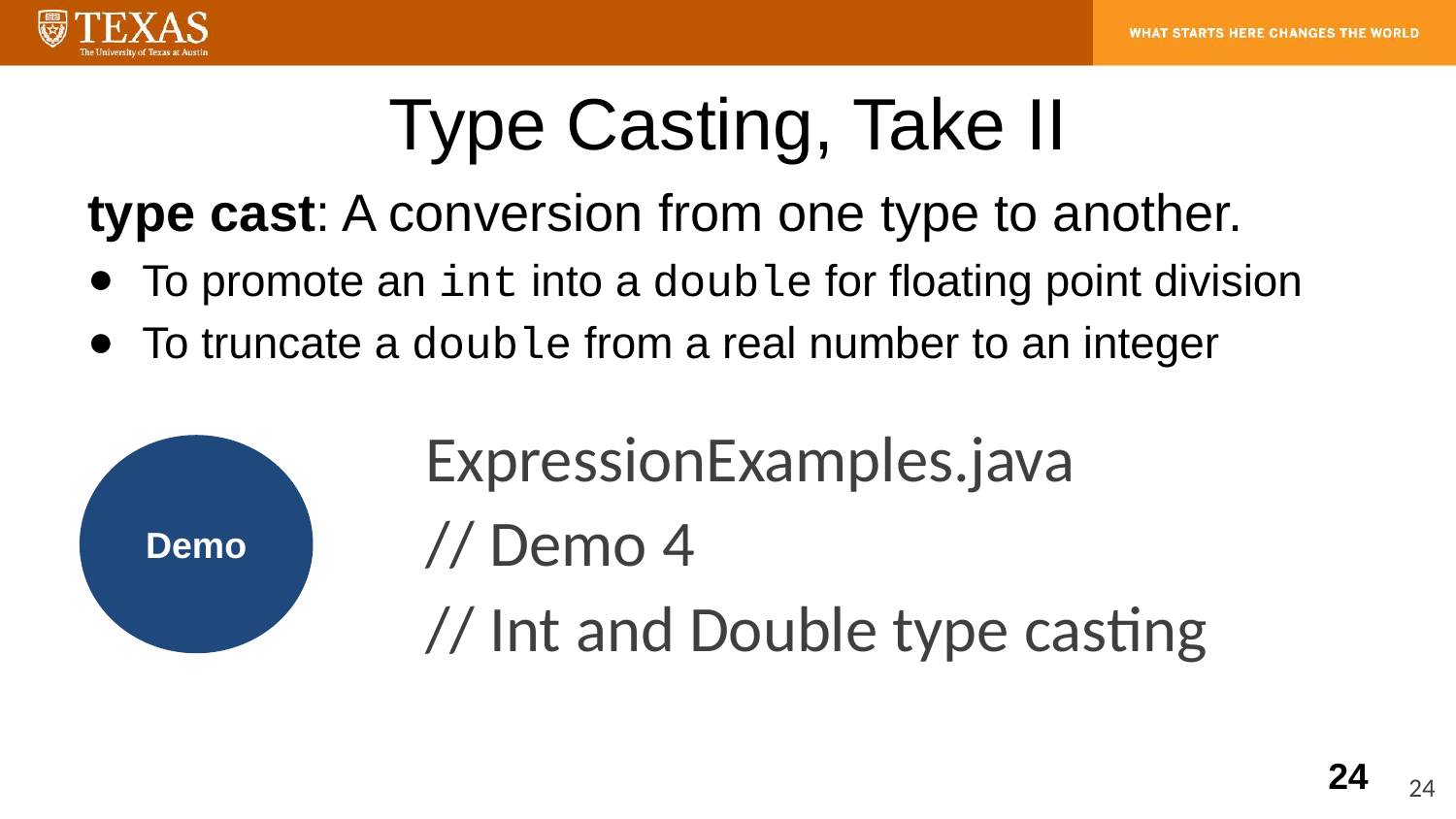

# Type Casting, Take II
type cast: A conversion from one type to another.
To promote an int into a double for floating point division
To truncate a double from a real number to an integer
ExpressionExamples.java
// Demo 4
// Int and Double type casting
Demo
24
24